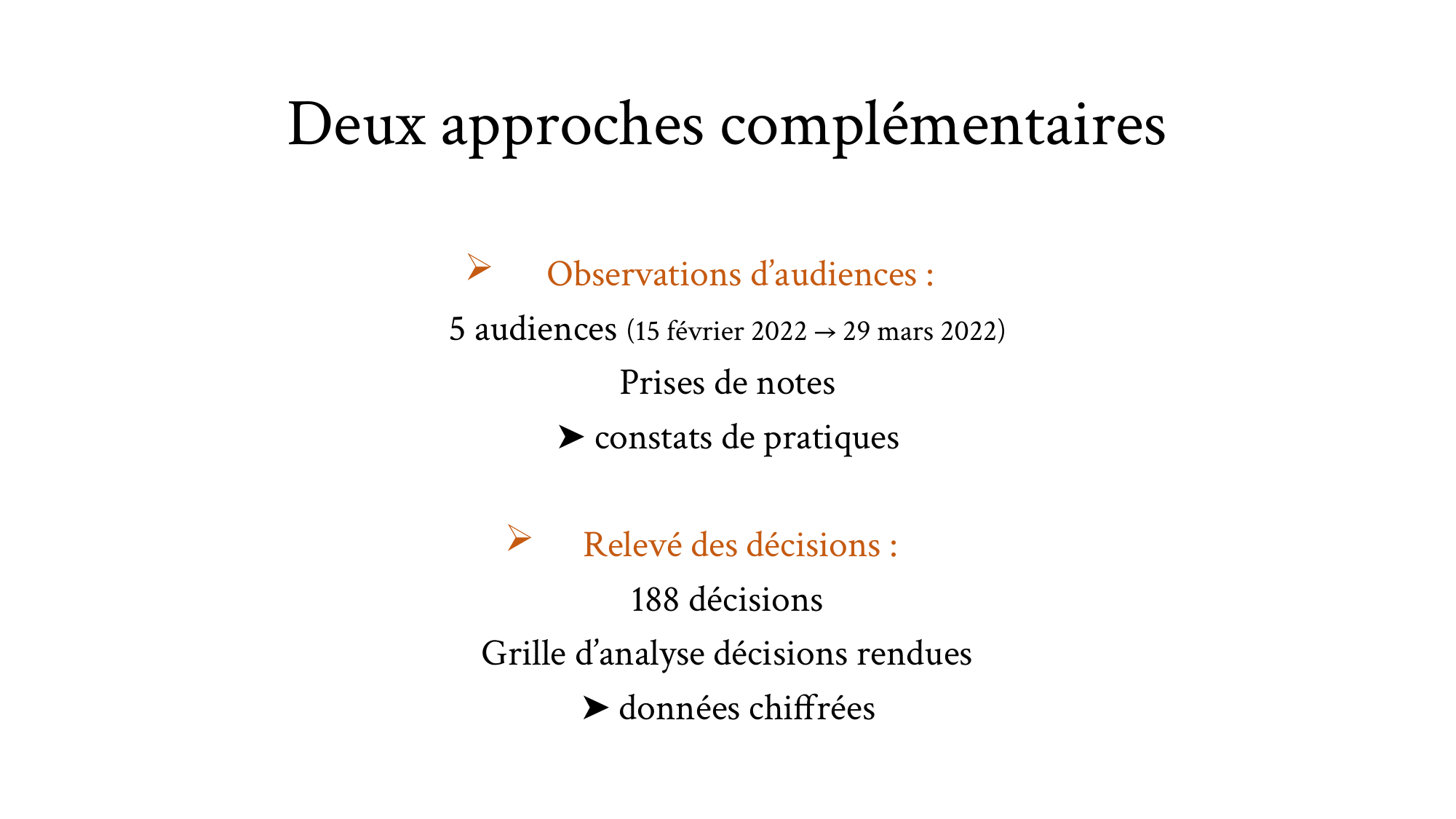

# Deux approches complémentaires

 Observations d’audiences :
5 audiences (15 février 2022 → 29 mars 2022)
Prises de notes
➤ constats de pratiques

Relevé des décisions :
188 décisions
Grille d’analyse décisions rendues
➤ données chiffrées